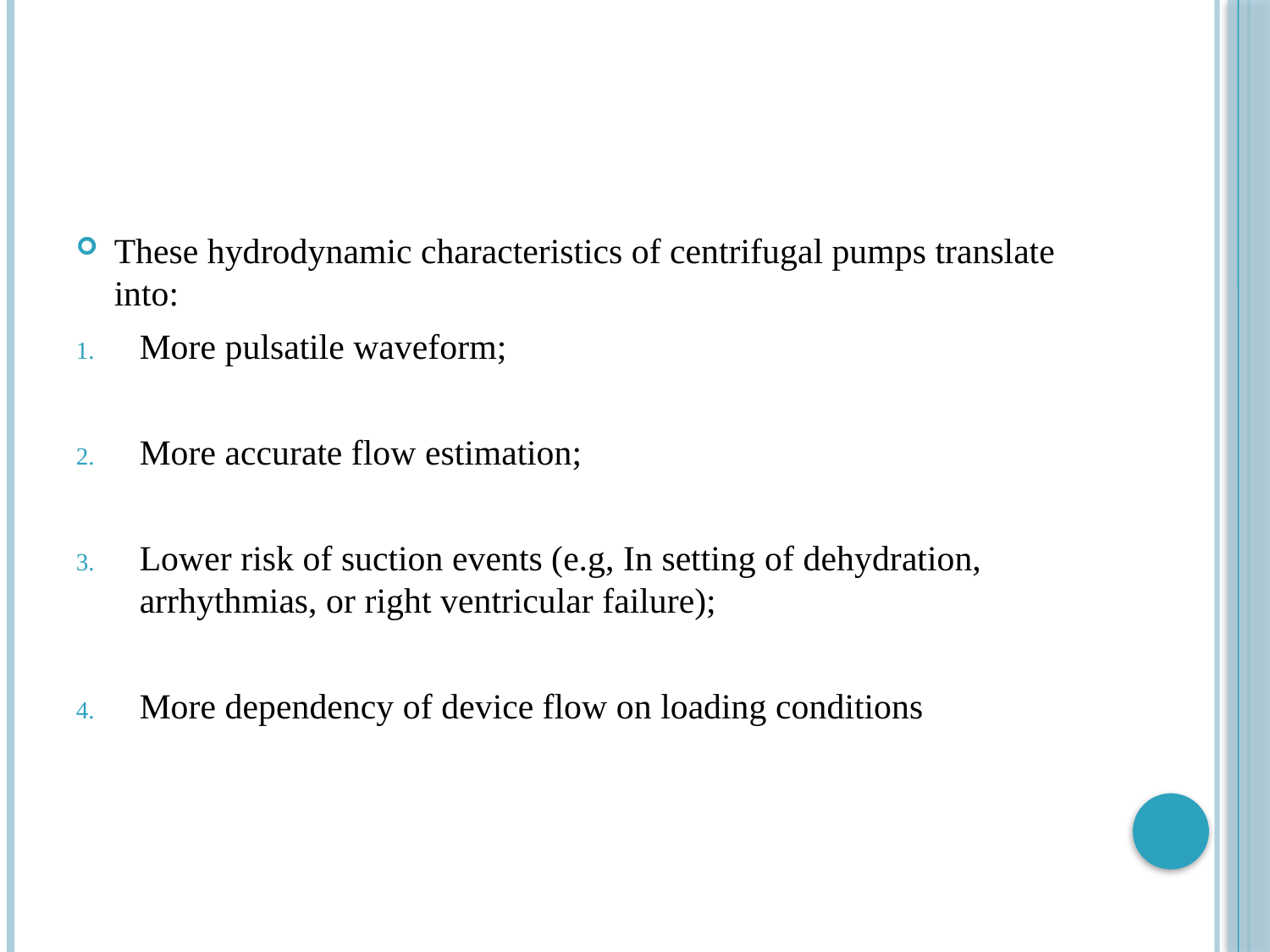

#
These hydrodynamic characteristics of centrifugal pumps translate into:
More pulsatile waveform;

More accurate flow estimation;

Lower risk of suction events (e.g, In setting of dehydration, arrhythmias, or right ventricular failure);

More dependency of device flow on loading conditions